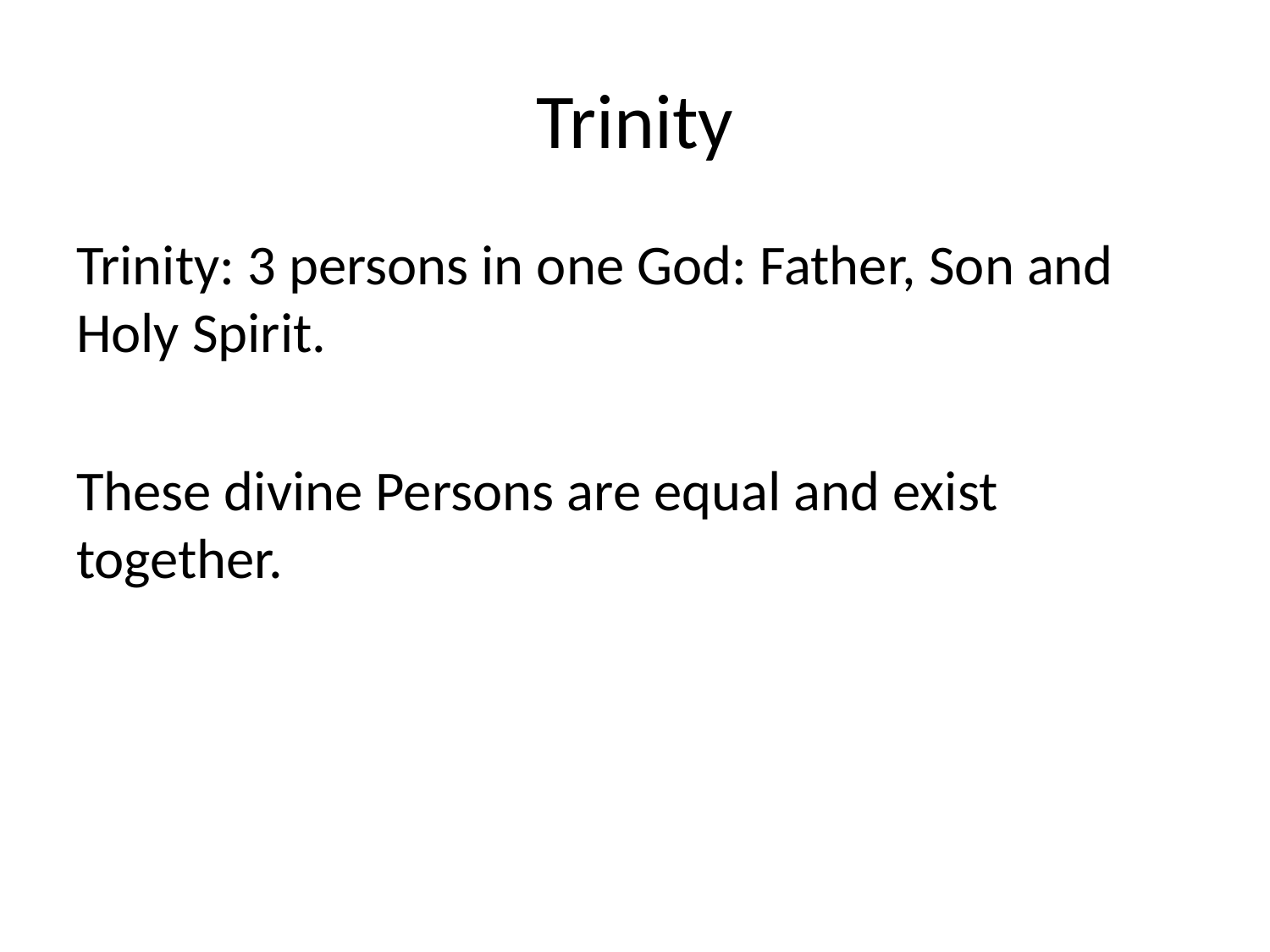

# Trinity
Trinity: 3 persons in one God: Father, Son and Holy Spirit.

These divine Persons are equal and exist together.